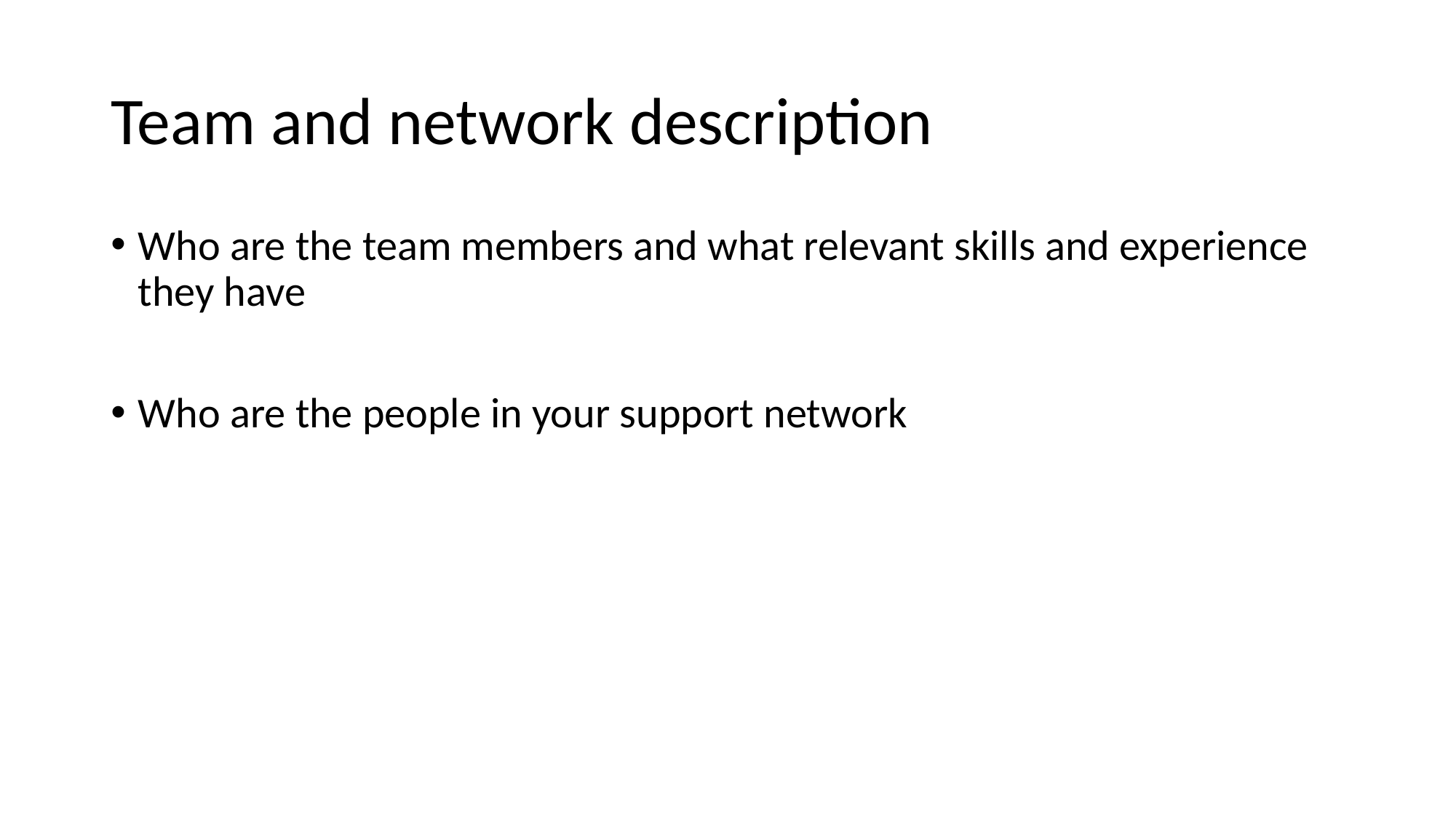

# Team and network description
Who are the team members and what relevant skills and experience they have

Who are the people in your support network